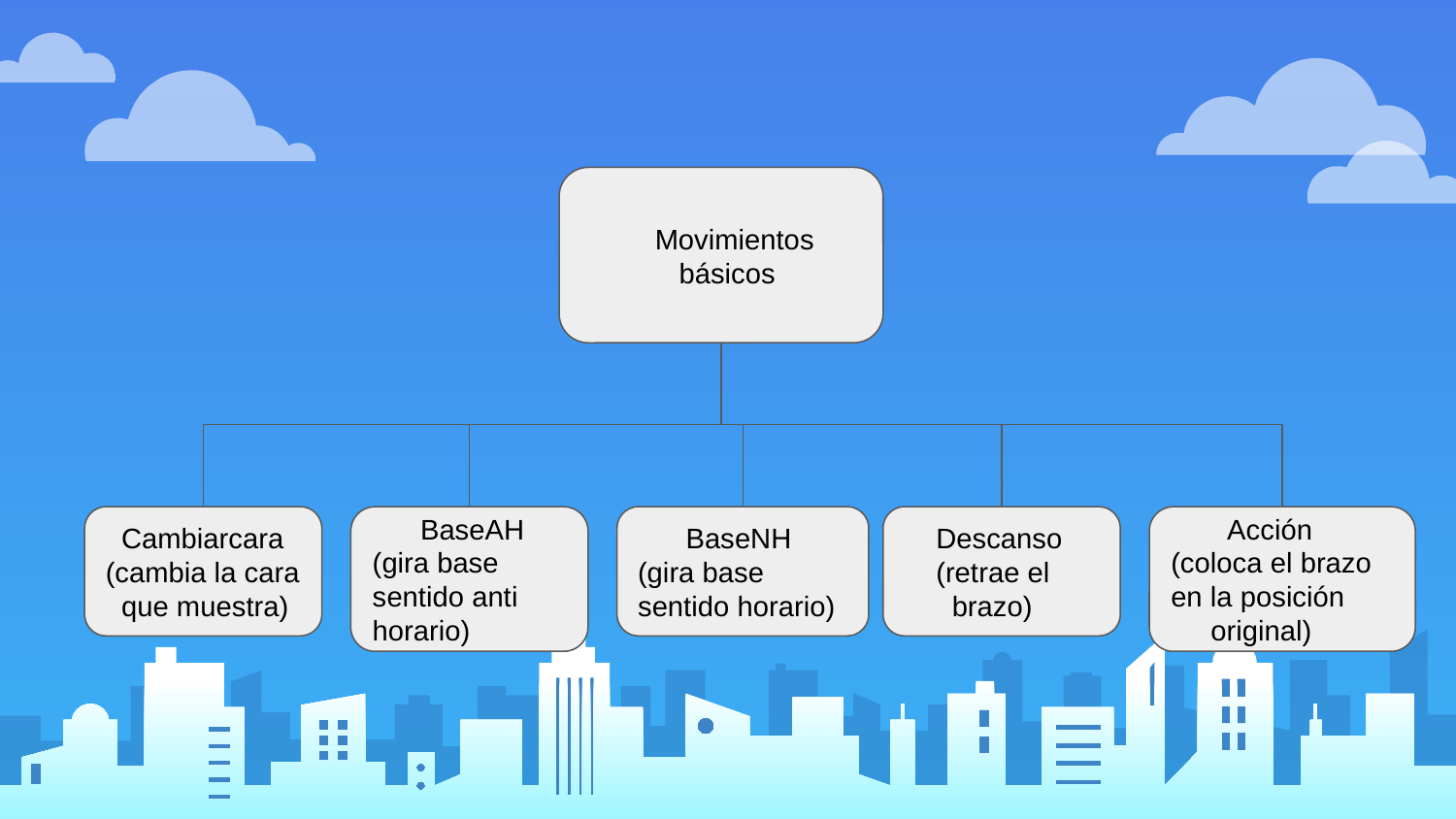

#
Movimientos
   básicos
  Cambiarcara
(cambia la cara
  que muestra)
      BaseAH
(gira base sentido anti horario)
      BaseNH
(gira base sentido horario)
    Descanso
    (retrae el
      brazo)
       Acción
(coloca el brazo en la posición
     original)